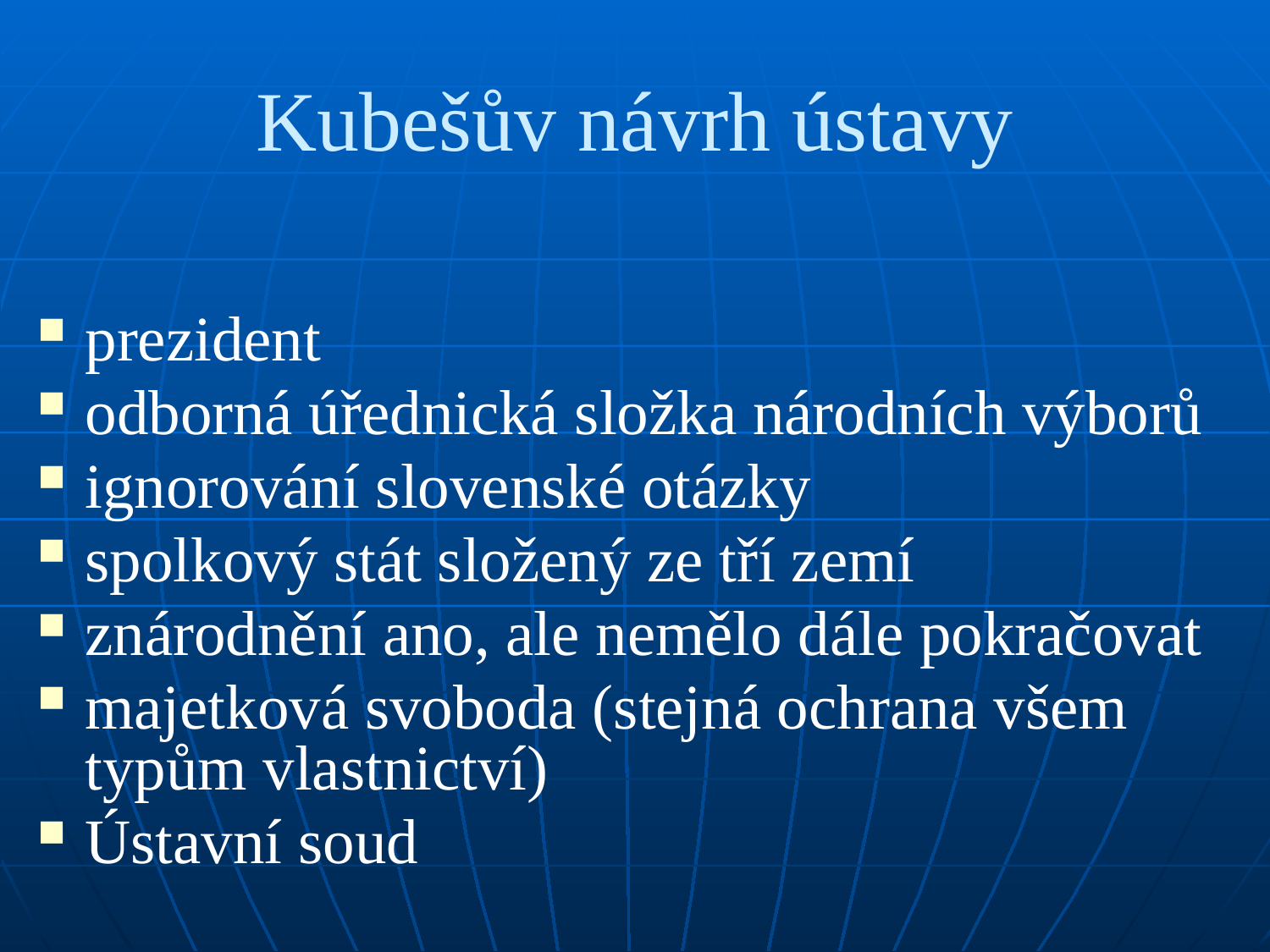

# Kubešův návrh ústavy
prezident
odborná úřednická složka národních výborů
ignorování slovenské otázky
spolkový stát složený ze tří zemí
znárodnění ano, ale nemělo dále pokračovat
majetková svoboda (stejná ochrana všem typům vlastnictví)
Ústavní soud